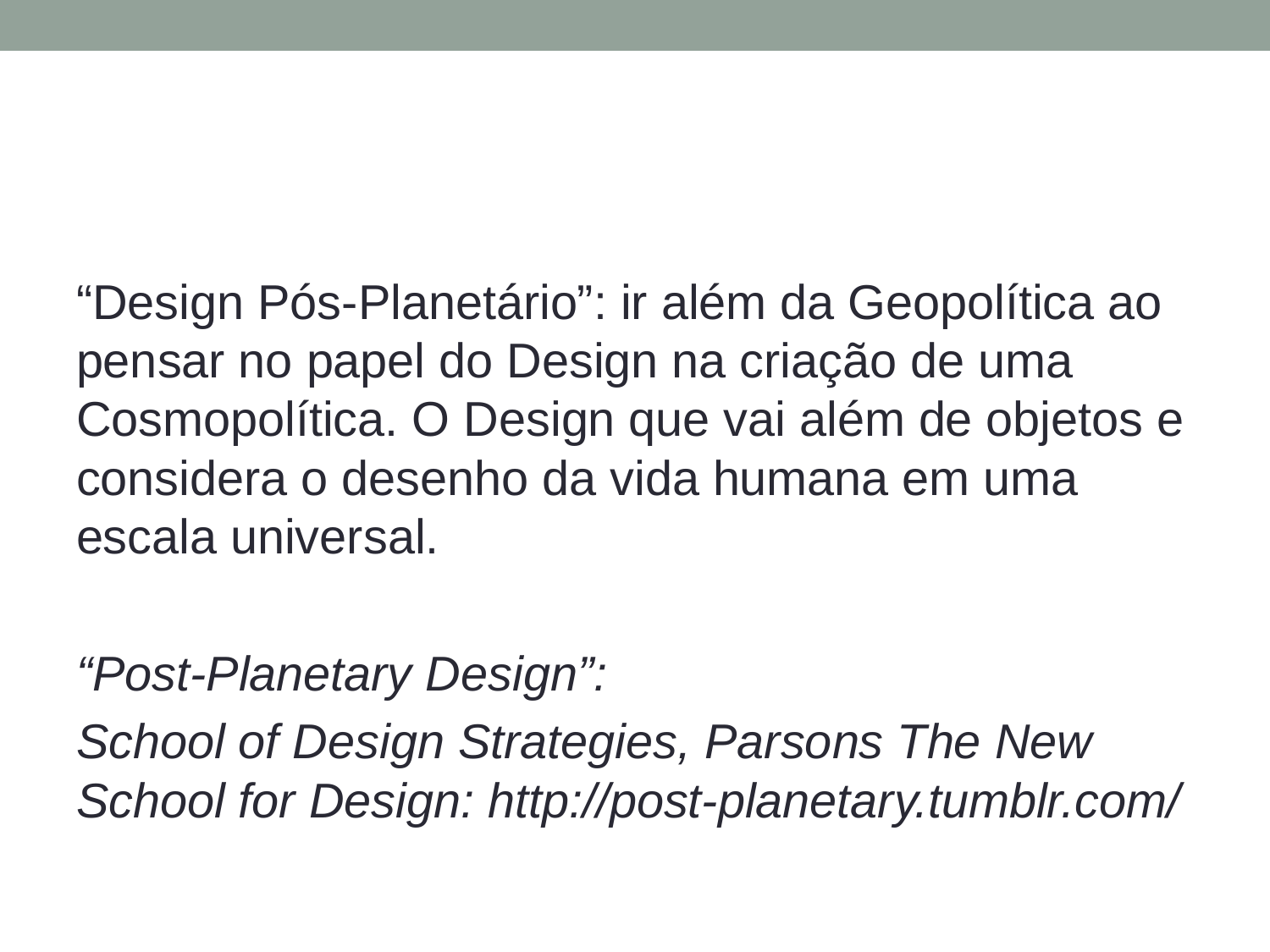

“Design Pós-Planetário”: ir além da Geopolítica ao pensar no papel do Design na criação de uma Cosmopolítica. O Design que vai além de objetos e considera o desenho da vida humana em uma escala universal.

“Post-Planetary Design”:
School of Design Strategies, Parsons The New School for Design: http://post-planetary.tumblr.com/